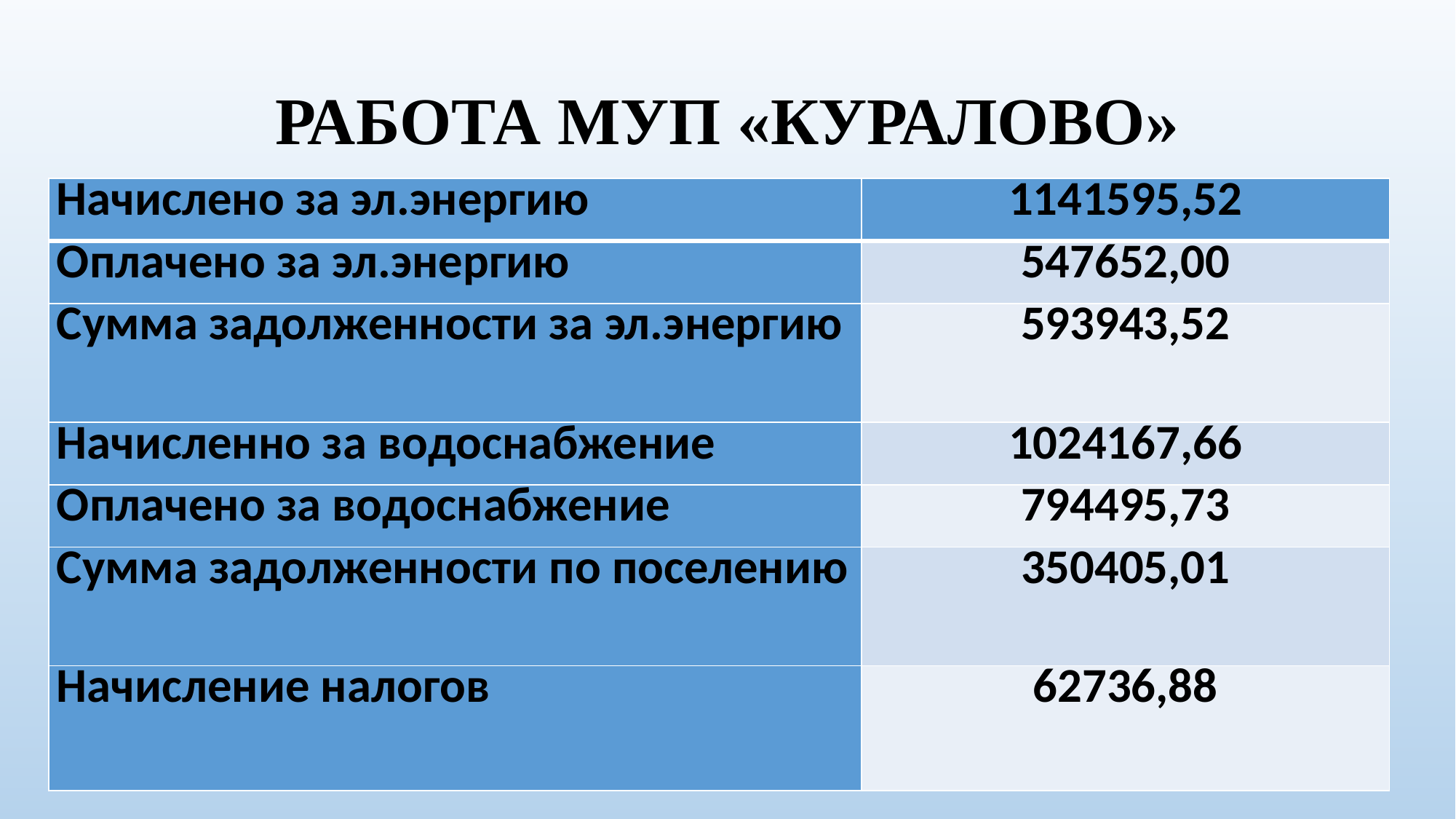

# РАБОТА МУП «КУРАЛОВО»
| Начислено за эл.энергию | 1141595,52 |
| --- | --- |
| Оплачено за эл.энергию | 547652,00 |
| Сумма задолженности за эл.энергию | 593943,52 |
| Начисленно за водоснабжение | 1024167,66 |
| Оплачено за водоснабжение | 794495,73 |
| Сумма задолженности по поселению | 350405,01 |
| Начисление налогов | 62736,88 |